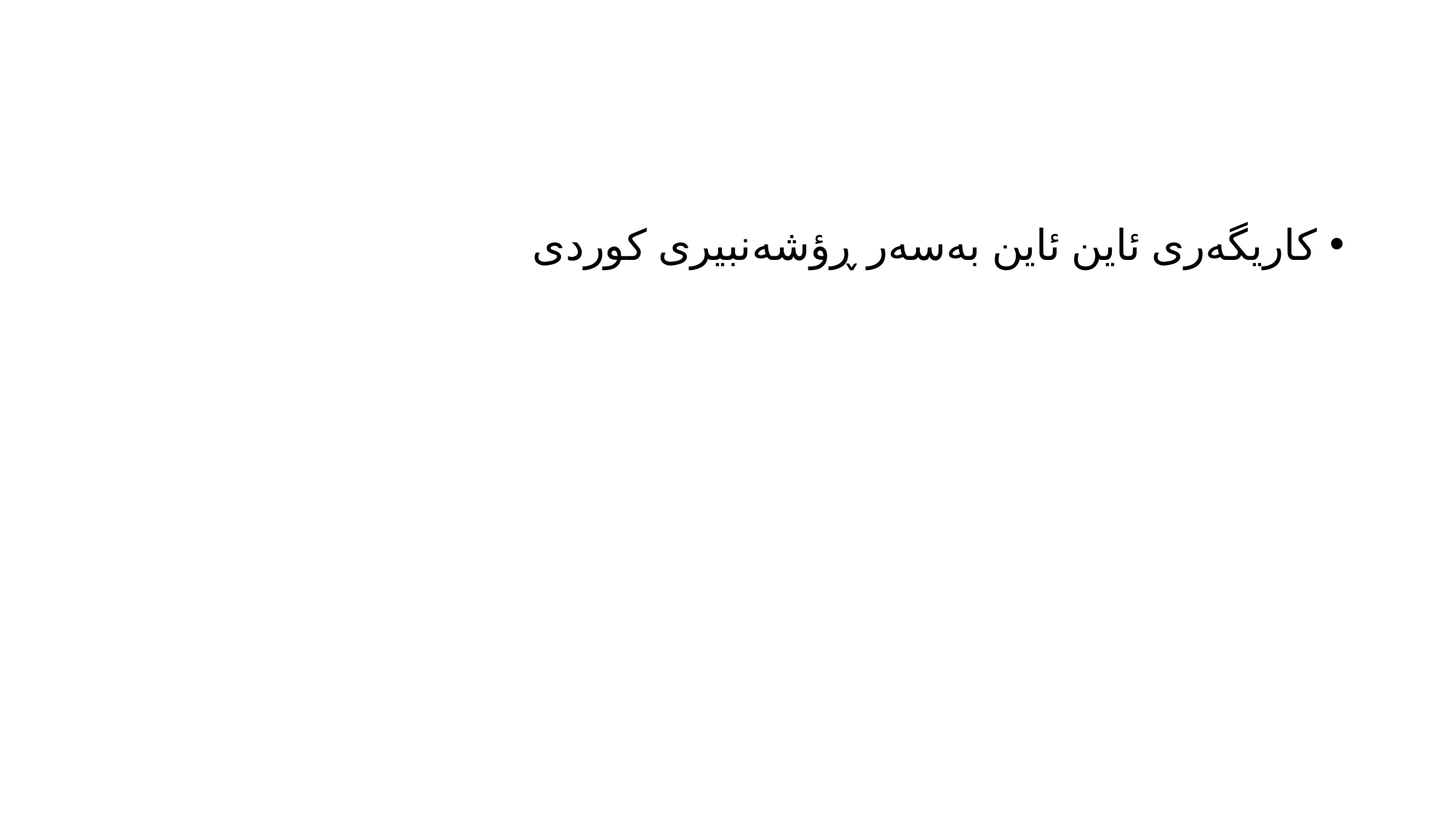

#
كاریگه‌ری ئاین ئاین به‌سه‌ر ڕؤشه‌نبیری كوردی